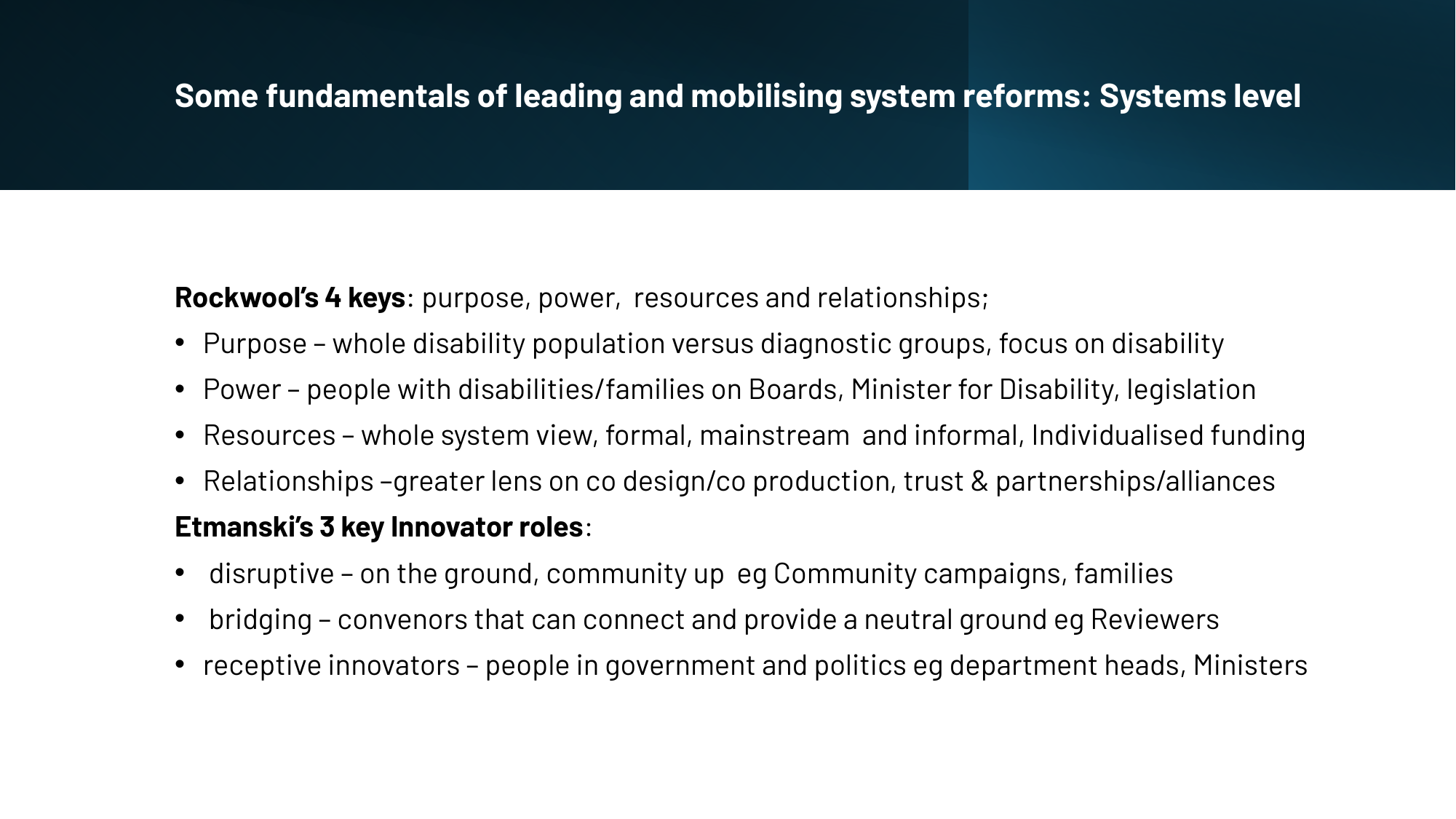

# Some fundamentals of leading and mobilising system reforms: Systems level
Rockwool’s 4 keys: purpose, power,  resources and relationships;
Purpose – whole disability population versus diagnostic groups, focus on disability
Power – people with disabilities/families on Boards, Minister for Disability, legislation
Resources – whole system view, formal, mainstream  and informal, Individualised funding
Relationships –greater lens on co design/co production, trust & partnerships/alliances
Etmanski’s 3 key Innovator roles:
 disruptive – on the ground, community up  eg Community campaigns, families
 bridging – convenors that can connect and provide a neutral ground eg Reviewers
receptive innovators – people in government and politics eg department heads, Ministers